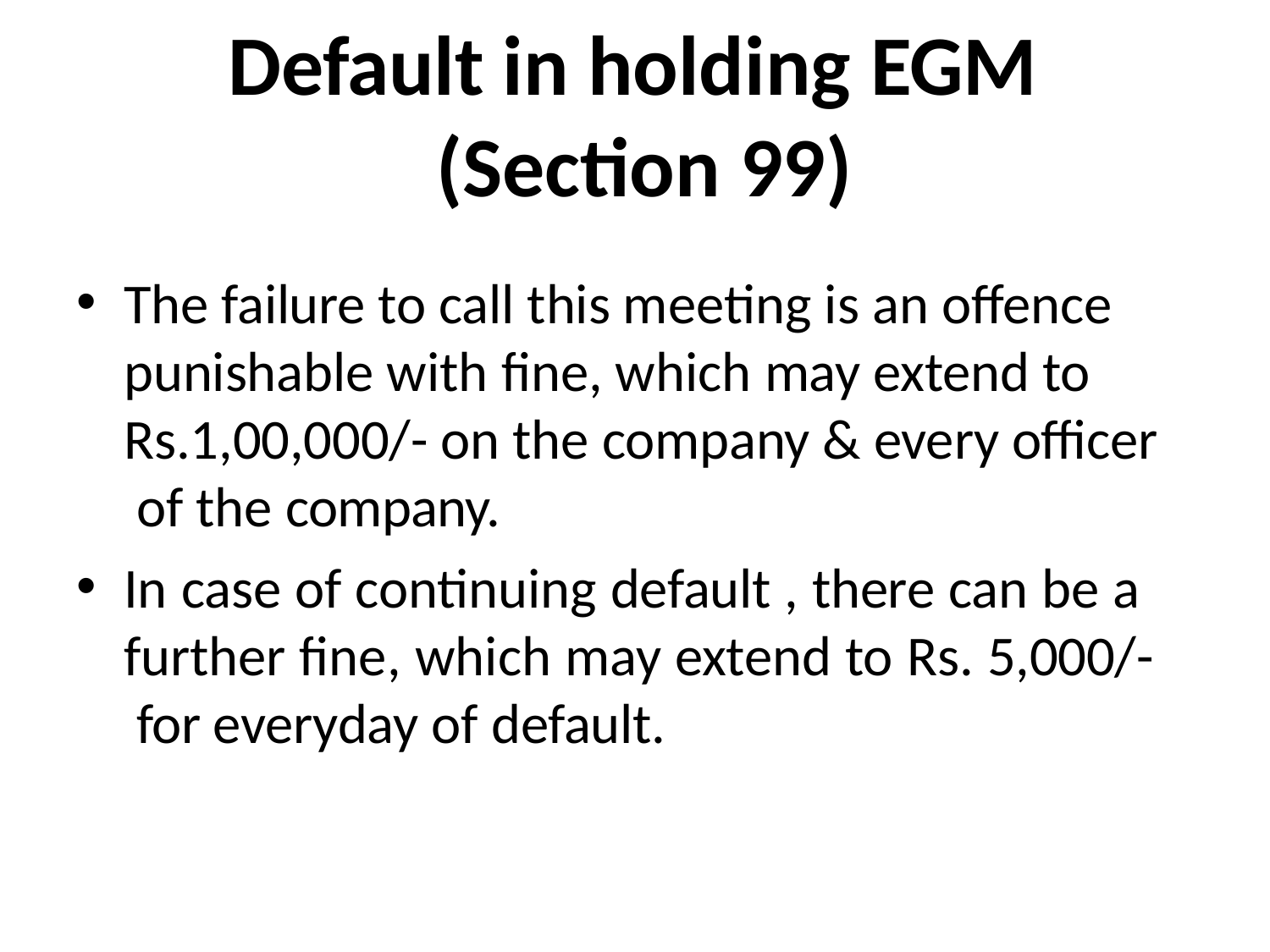

# Default in holding EGM  (Section 99)
The failure to call this meeting is an offence  punishable with fine, which may extend to  Rs.1,00,000/- on the company & every officer  of the company.
In case of continuing default , there can be a  further fine, which may extend to Rs. 5,000/-  for everyday of default.